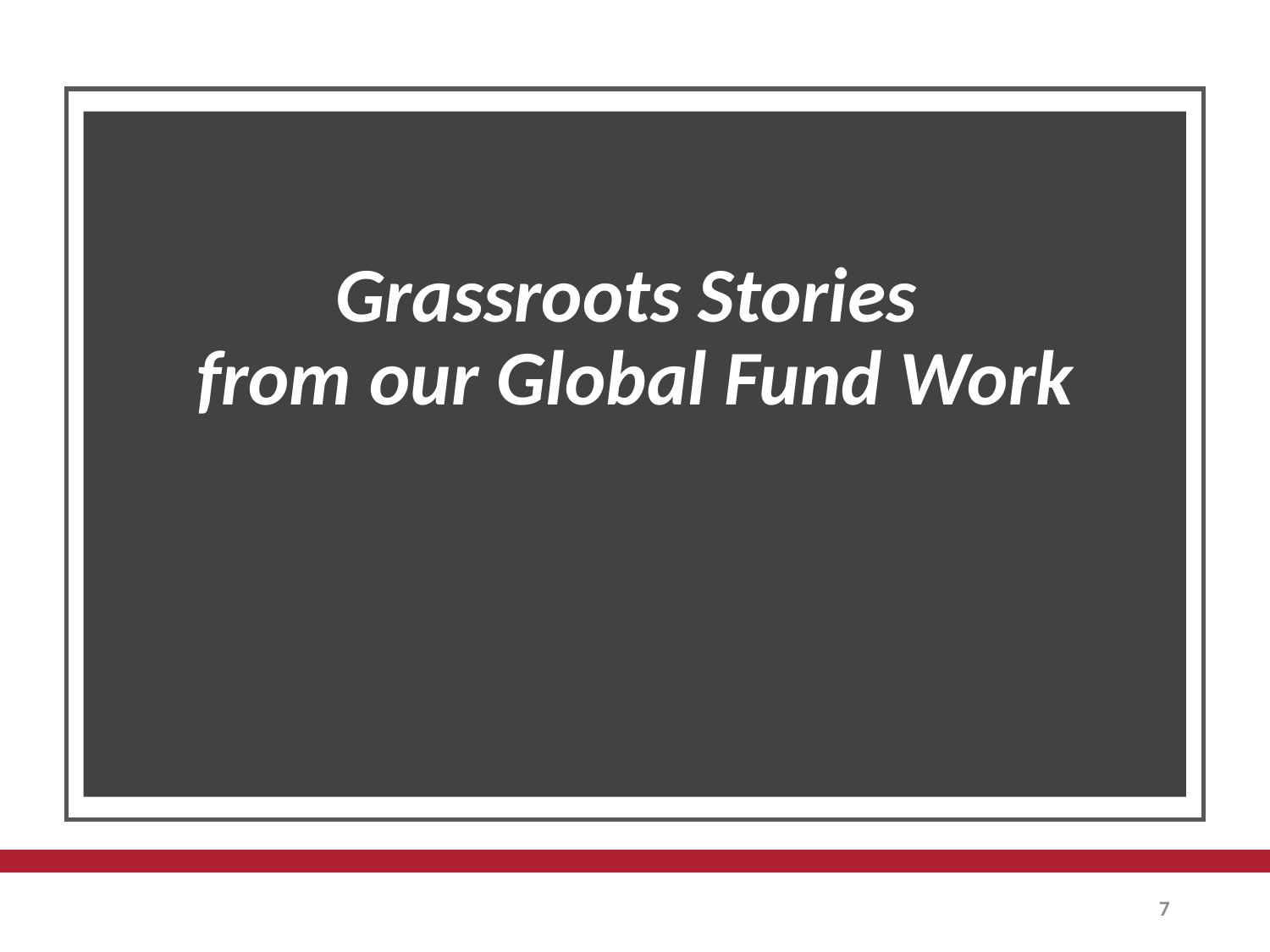

# Grassroots Stories from our Global Fund Work
7